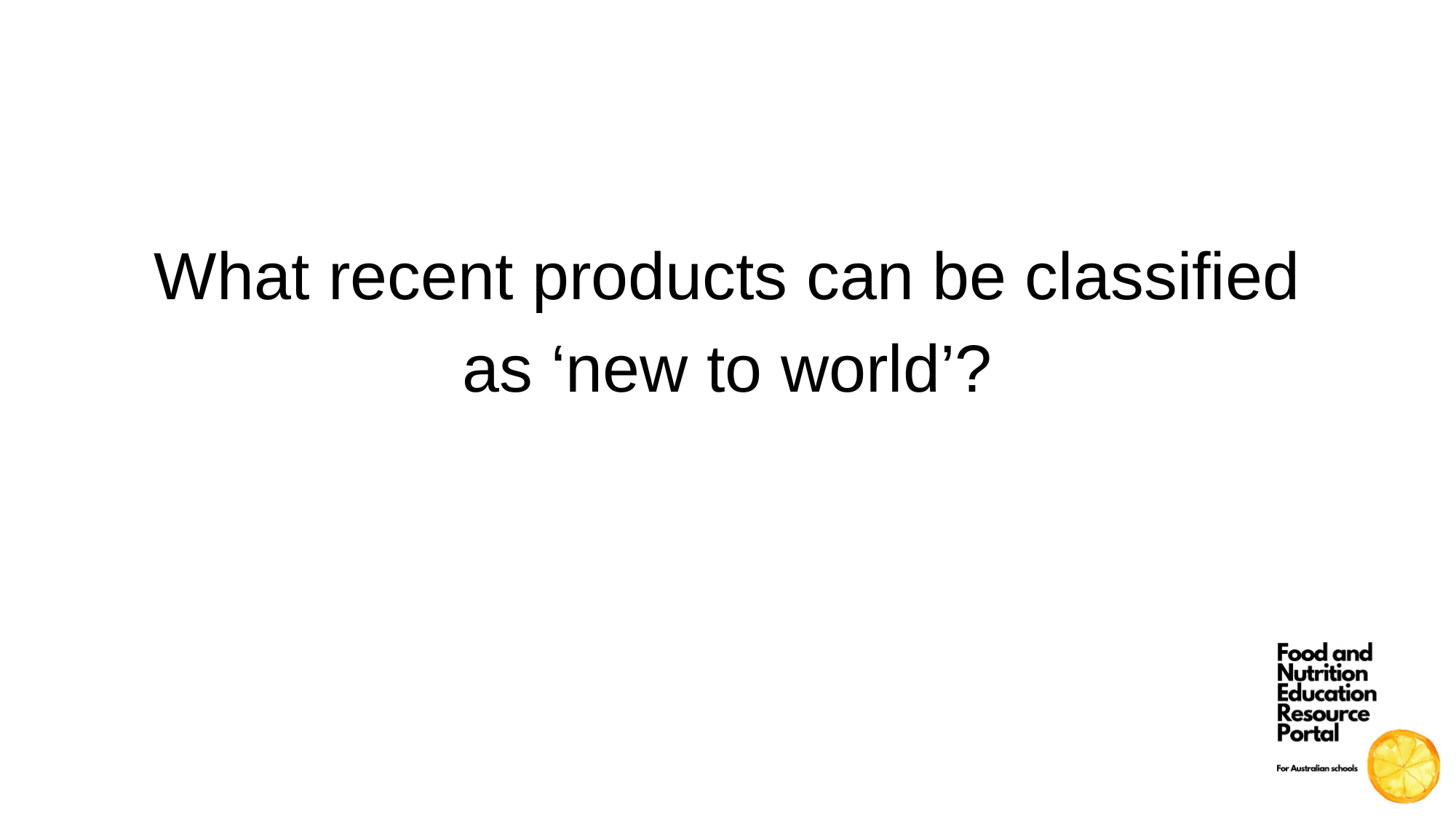

What recent products can be classified as ‘new to world’?